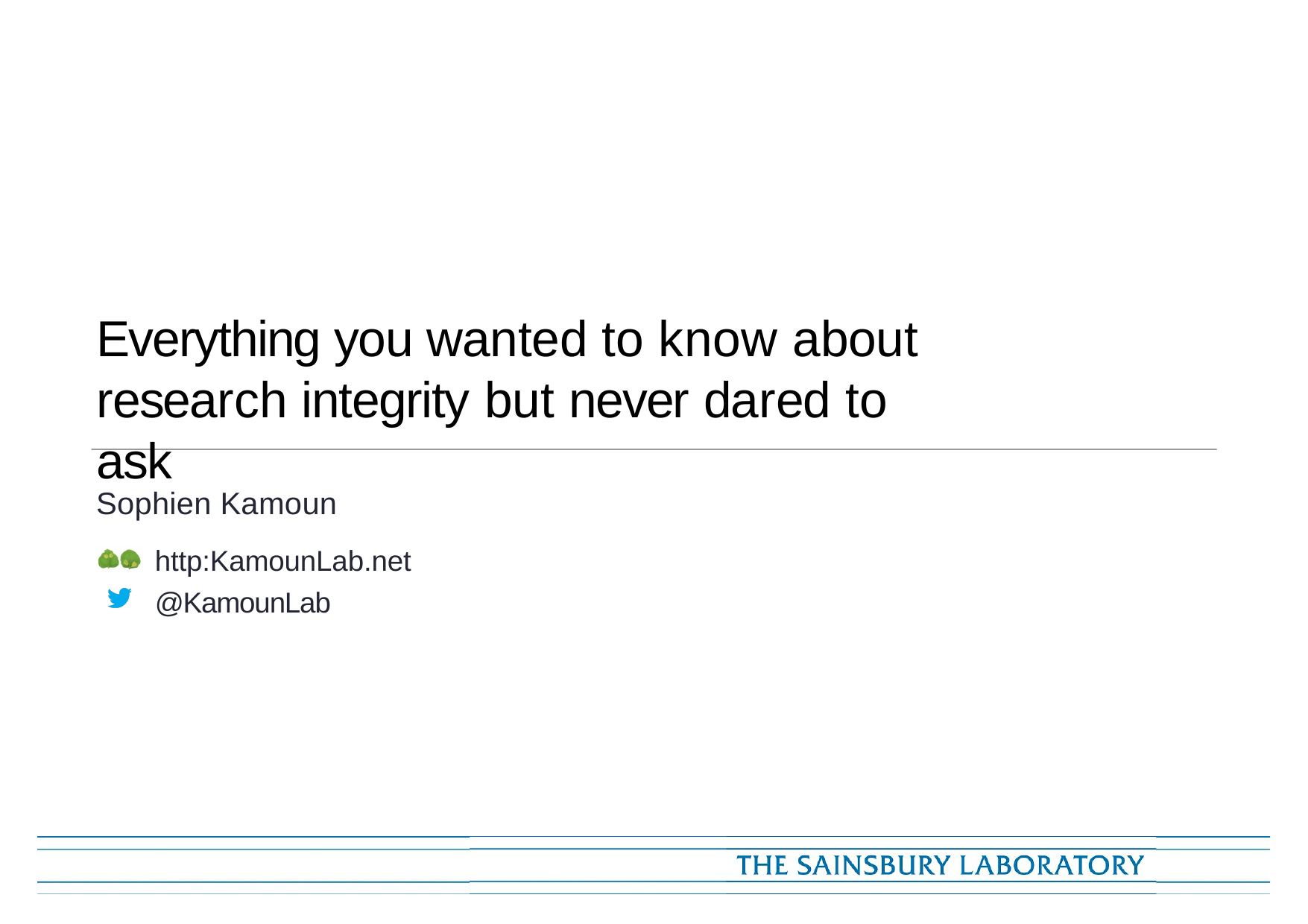

Everything you wanted to know about research integrity but never dared to ask

Sophien Kamoun
http:KamounLab.net
@KamounLab